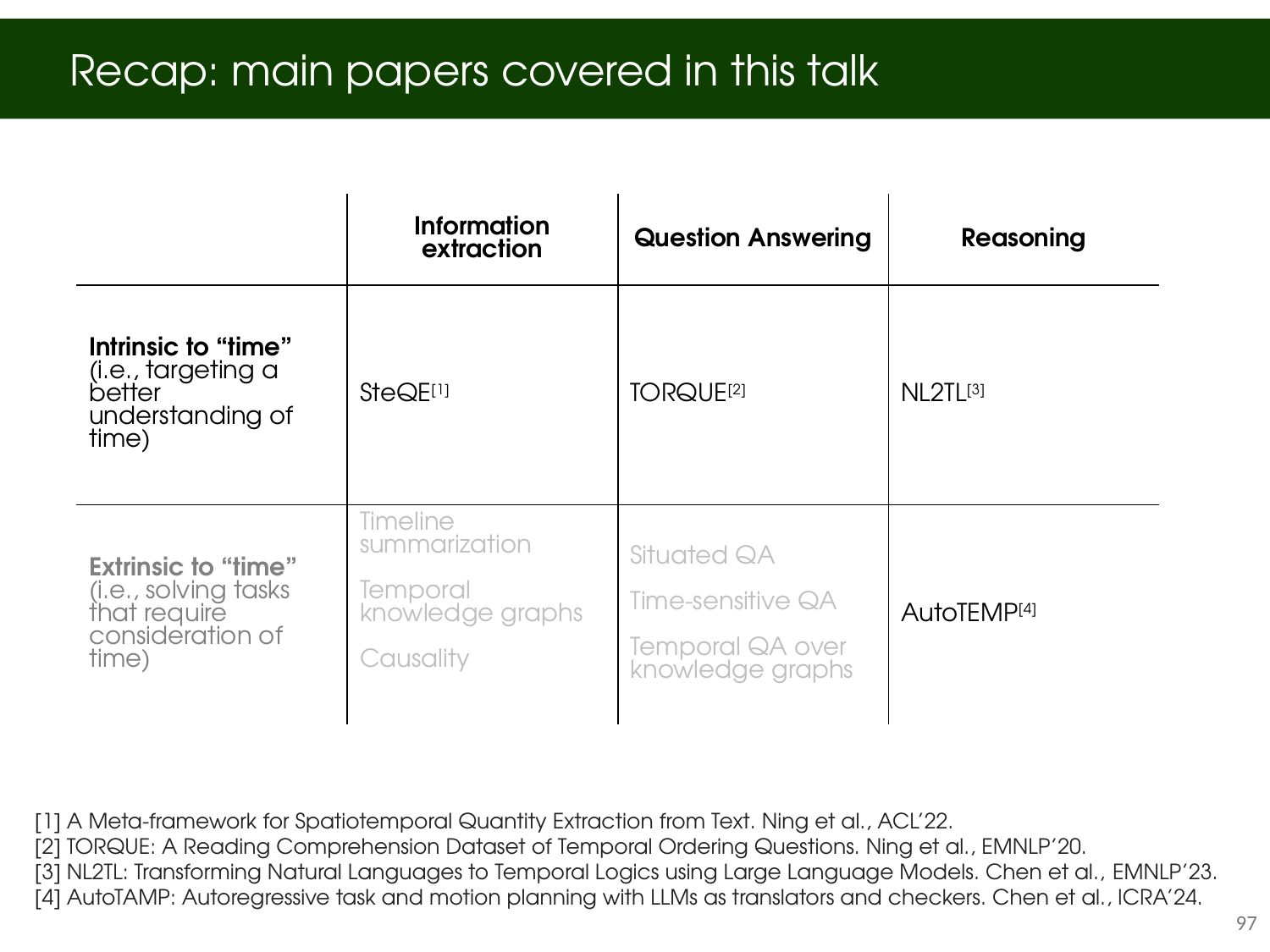

# Recap: main papers covered in this talk
|  | Information extraction | Question Answering | Reasoning |
| --- | --- | --- | --- |
| Intrinsic to “time” (i.e., targeting a better understanding of time) | SteQE[1] | TORQUE[2] | NL2TL[3] |
| Extrinsic to “time” (i.e., solving tasks that require consideration of time) | Timeline summarization Temporal knowledge graphs Causality | Situated QA Time-sensitive QA Temporal QA over knowledge graphs | AutoTEMP[4] |
[1] A Meta-framework for Spatiotemporal Quantity Extraction from Text. Ning et al., ACL’22.
[2] TORQUE: A Reading Comprehension Dataset of Temporal Ordering Questions. Ning et al., EMNLP’20.
[3] NL2TL: Transforming Natural Languages to Temporal Logics using Large Language Models. Chen et al., EMNLP’23.
[4] AutoTAMP: Autoregressive task and motion planning with LLMs as translators and checkers. Chen et al., ICRA’24.
97